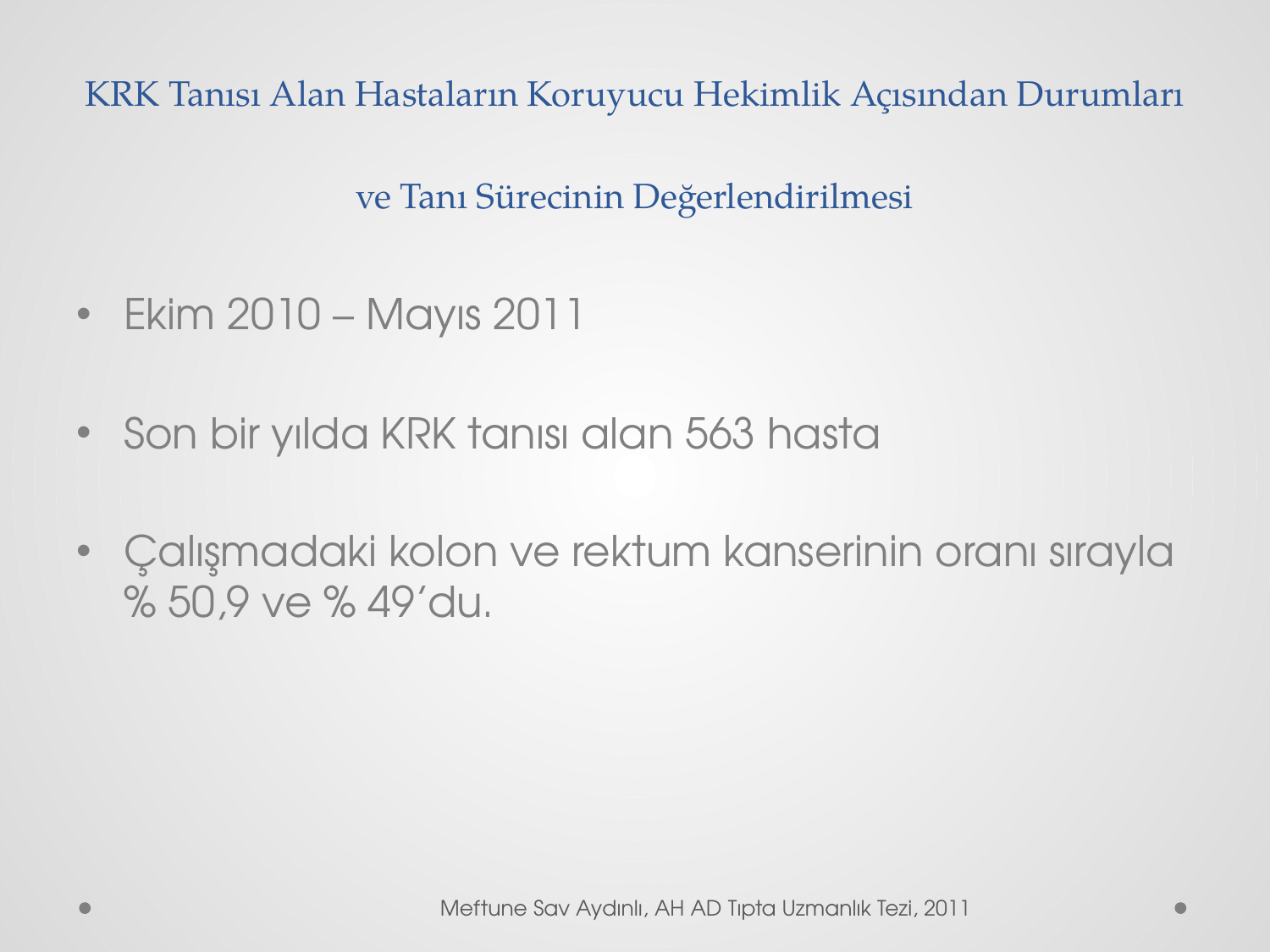

# KRK Tanısı Alan Hastaların Koruyucu Hekimlik Açısından Durumları ve Tanı Sürecinin Değerlendirilmesi

Ekim 2010 – Mayıs 2011

Son bir yılda KRK tanısı alan 563 hasta

Çalışmadaki kolon ve rektum kanserinin oranı sırayla % 50,9 ve % 49’du.

Meftune Sav Aydınlı, AH AD Tıpta Uzmanlık Tezi, 2011